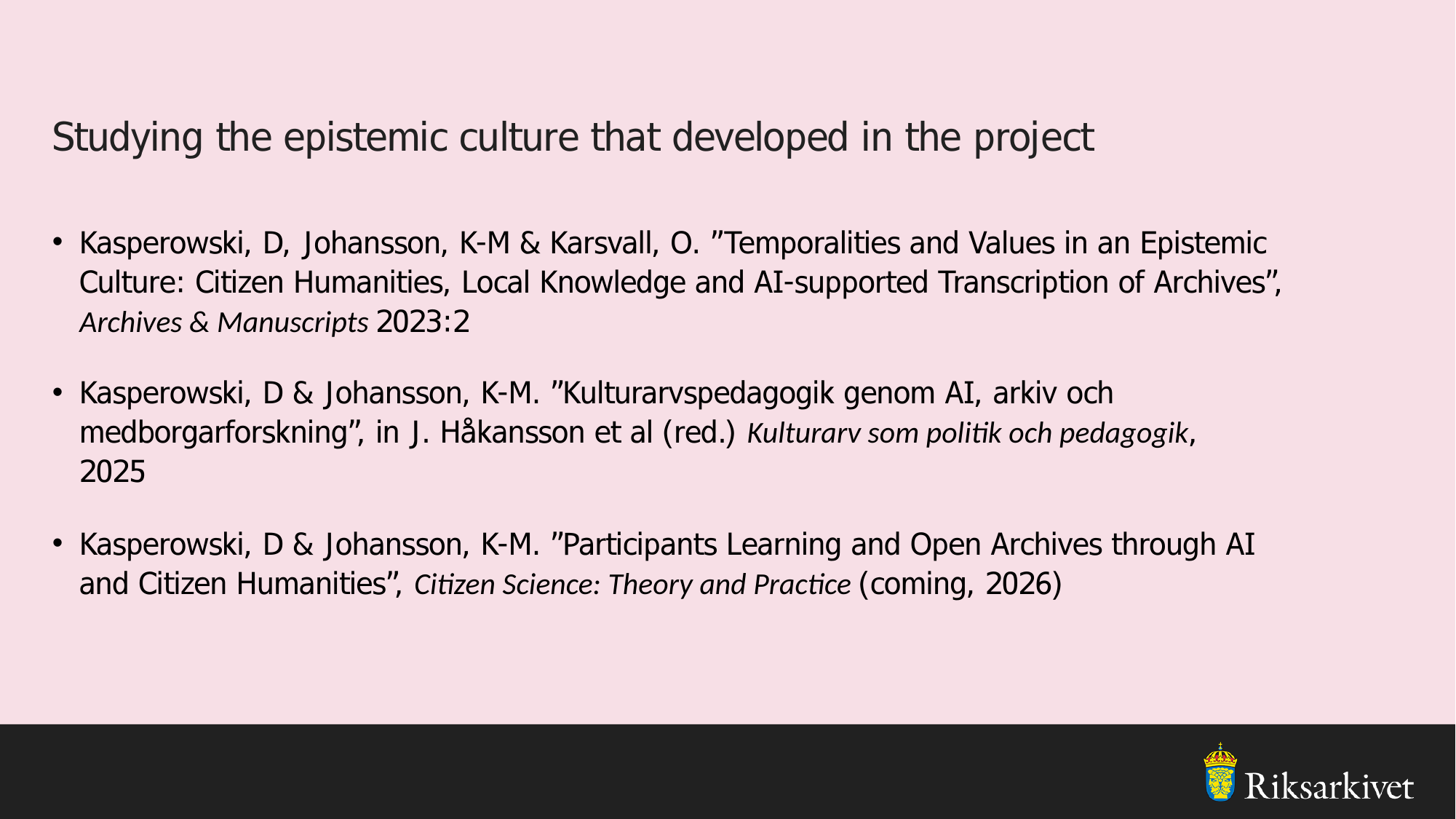

# Studying the epistemic culture that developed in the project
Kasperowski, D, Johansson, K-M & Karsvall, O. ”Temporalities and Values in an Epistemic Culture: Citizen Humanities, Local Knowledge and AI-supported Transcription of Archives”, Archives & Manuscripts 2023:2
Kasperowski, D & Johansson, K-M. ”Kulturarvspedagogik genom AI, arkiv och medborgarforskning”, in J. Håkansson et al (red.) Kulturarv som politik och pedagogik, 2025
Kasperowski, D & Johansson, K-M. ”Participants Learning and Open Archives through AI and Citizen Humanities”, Citizen Science: Theory and Practice (coming, 2026)